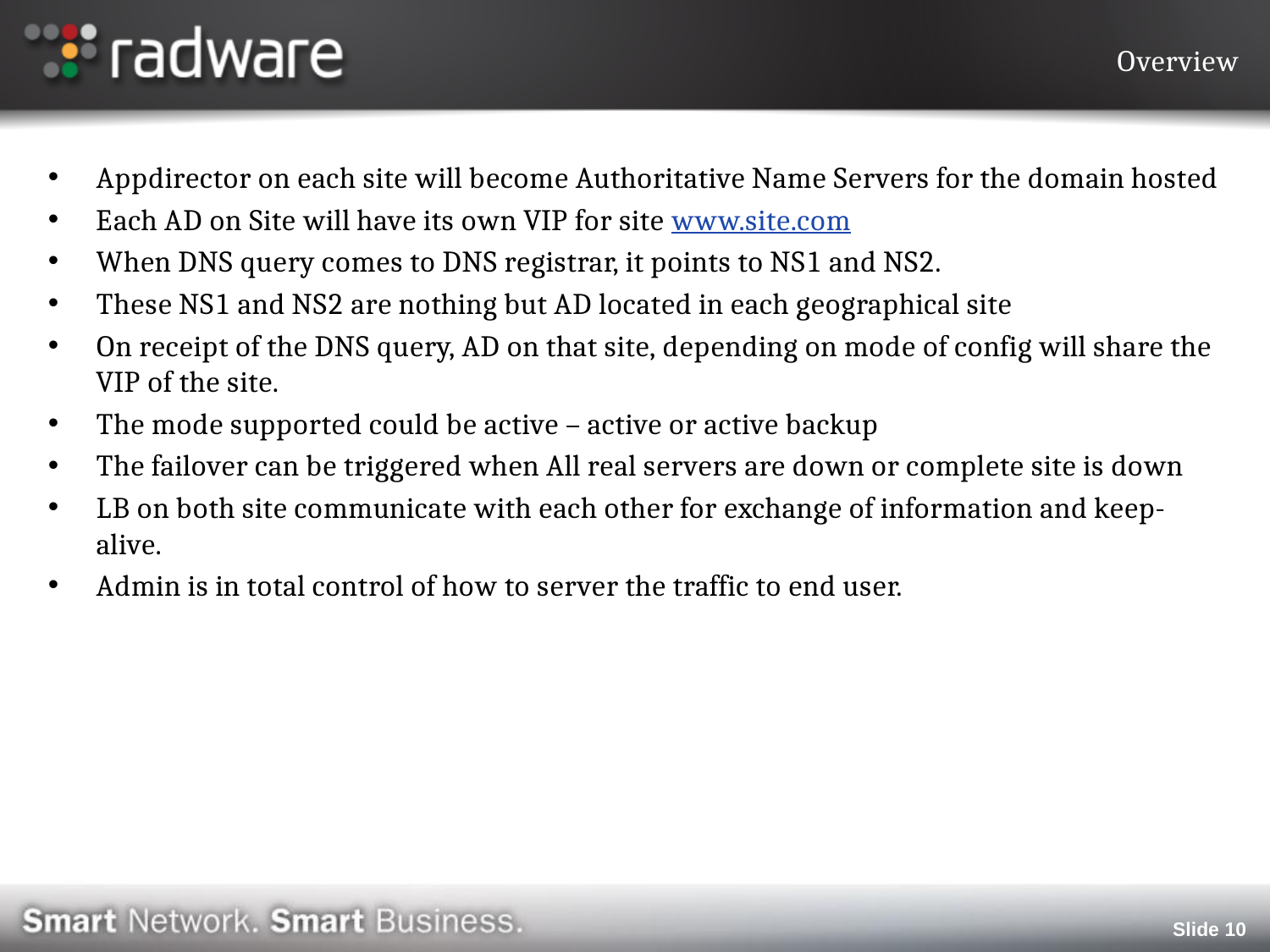

# Overview
Appdirector on each site will become Authoritative Name Servers for the domain hosted
Each AD on Site will have its own VIP for site www.site.com
When DNS query comes to DNS registrar, it points to NS1 and NS2.
These NS1 and NS2 are nothing but AD located in each geographical site
On receipt of the DNS query, AD on that site, depending on mode of config will share the VIP of the site.
The mode supported could be active – active or active backup
The failover can be triggered when All real servers are down or complete site is down
LB on both site communicate with each other for exchange of information and keep-alive.
Admin is in total control of how to server the traffic to end user.
Slide 10